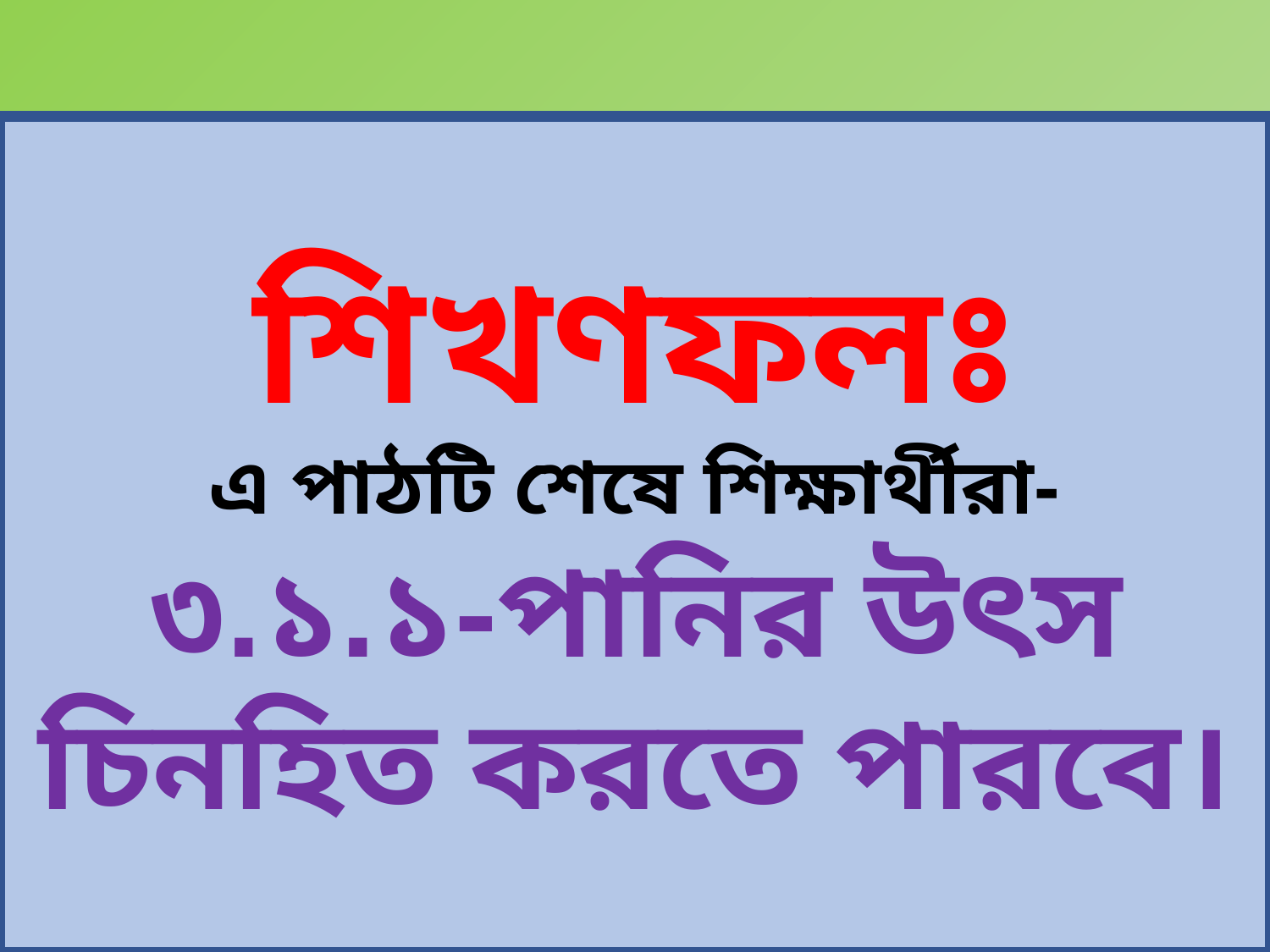

শিখণফলঃ
এ পাঠটি শেষে শিক্ষার্থীরা-
৩.১.১-পানির উৎস চিনহিত করতে পারবে।